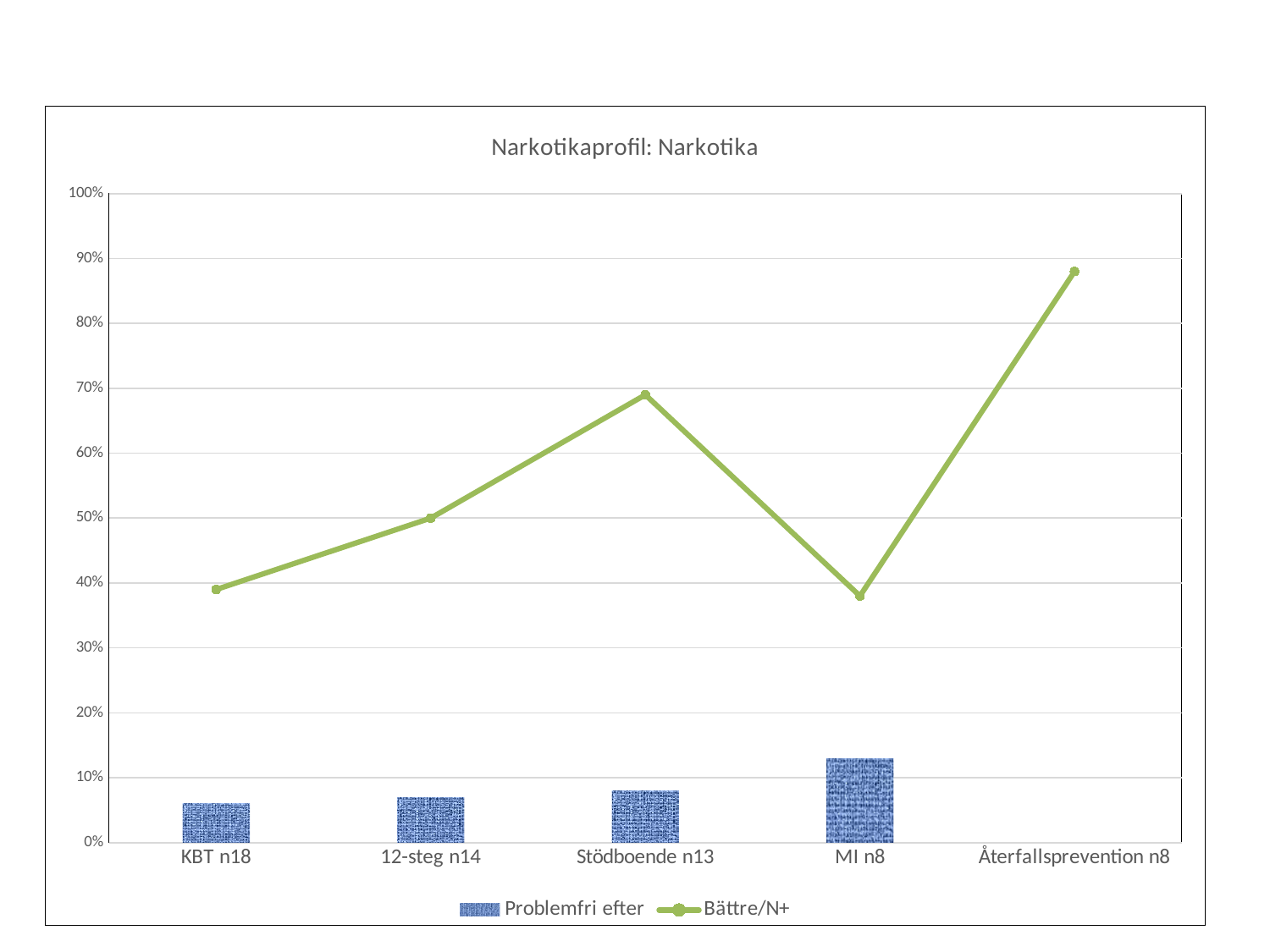

### Chart: Narkotikaprofil: Narkotika

| Category | Problemfri efter | Bättre/N+ |
|---|---|---|
| KBT n18 | 0.06 | 0.39 |
| 12-steg n14 | 0.07 | 0.5 |
| Stödboende n13 | 0.08 | 0.69 |
| MI n8 | 0.13 | 0.38 |
| Återfallsprevention n8 | 0.0 | 0.88 |